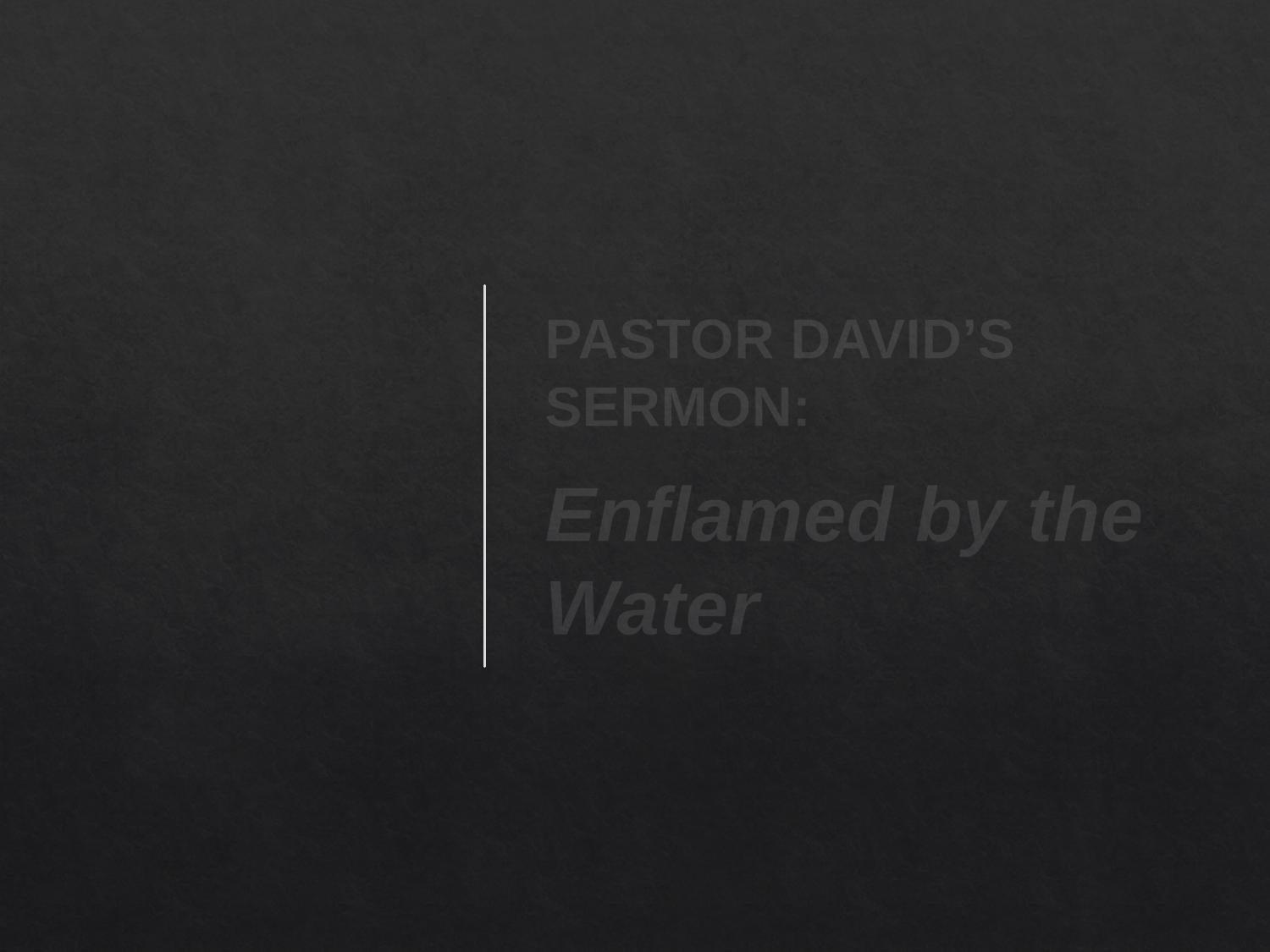

PASTOR DAVID’S
SERMON:
Enflamed by the Water